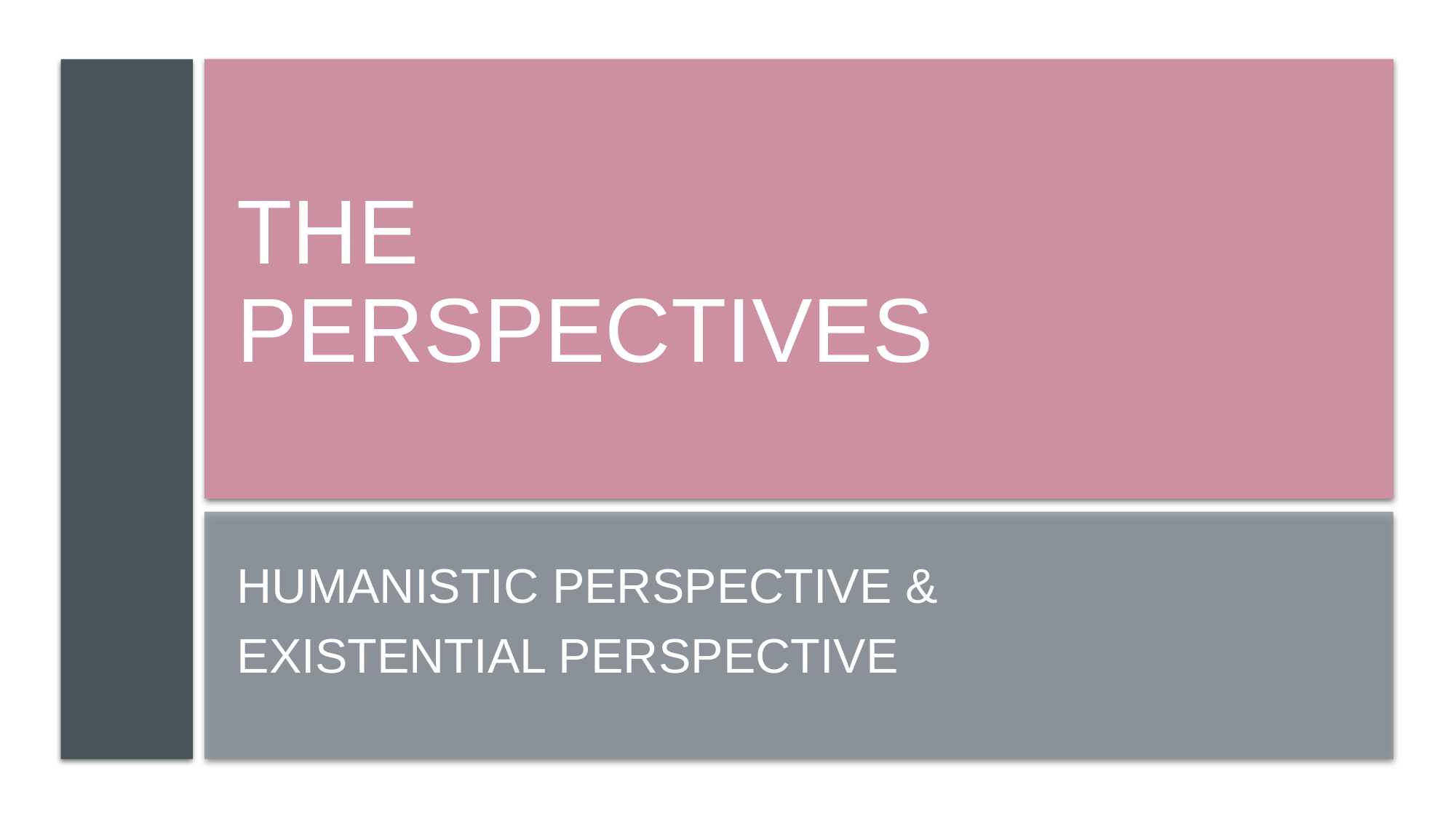

# The Perspectives

Humanistic Perspective & Existential Perspective